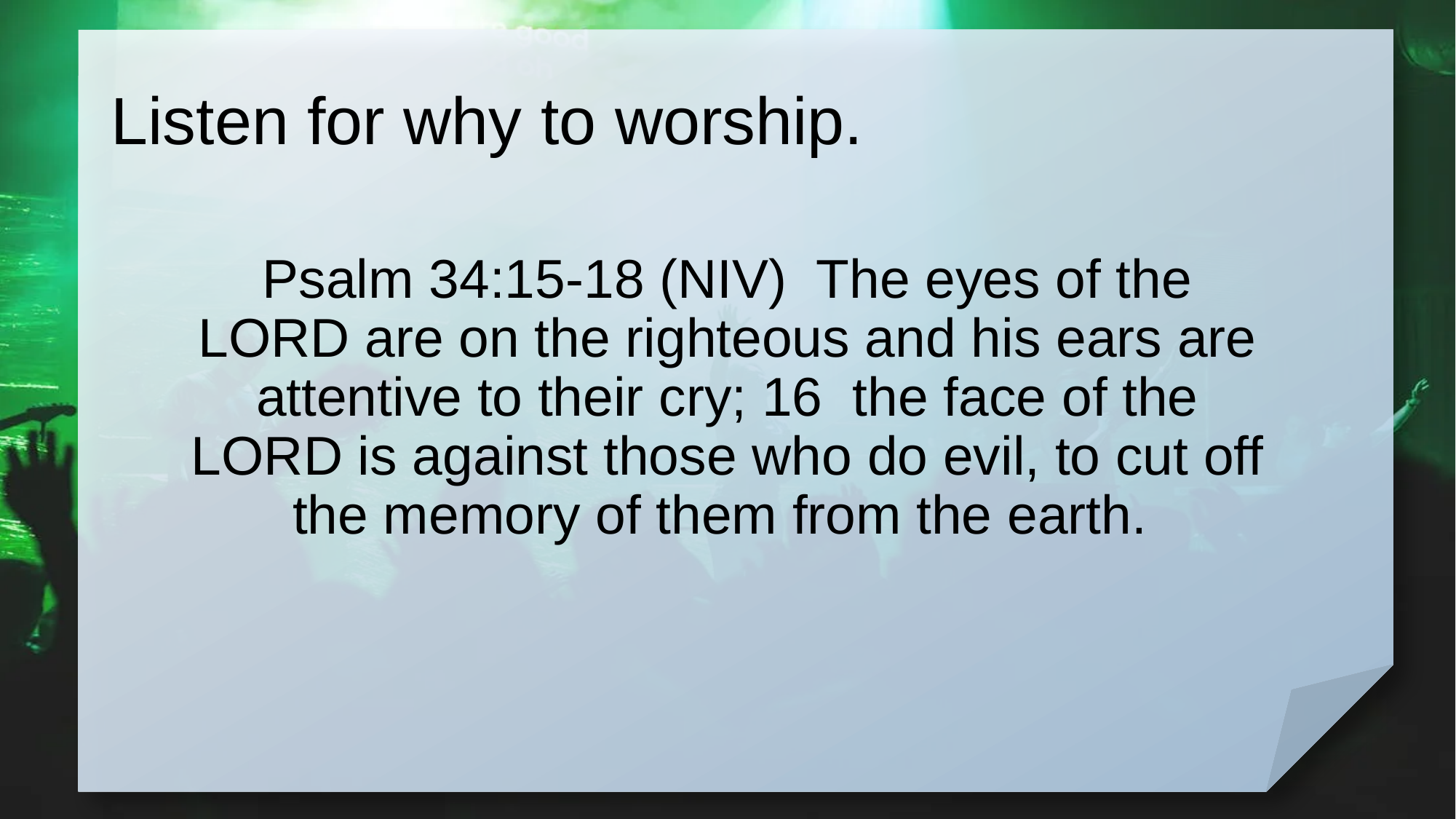

# Listen for why to worship.
Psalm 34:15-18 (NIV)  The eyes of the LORD are on the righteous and his ears are attentive to their cry; 16  the face of the LORD is against those who do evil, to cut off the memory of them from the earth.